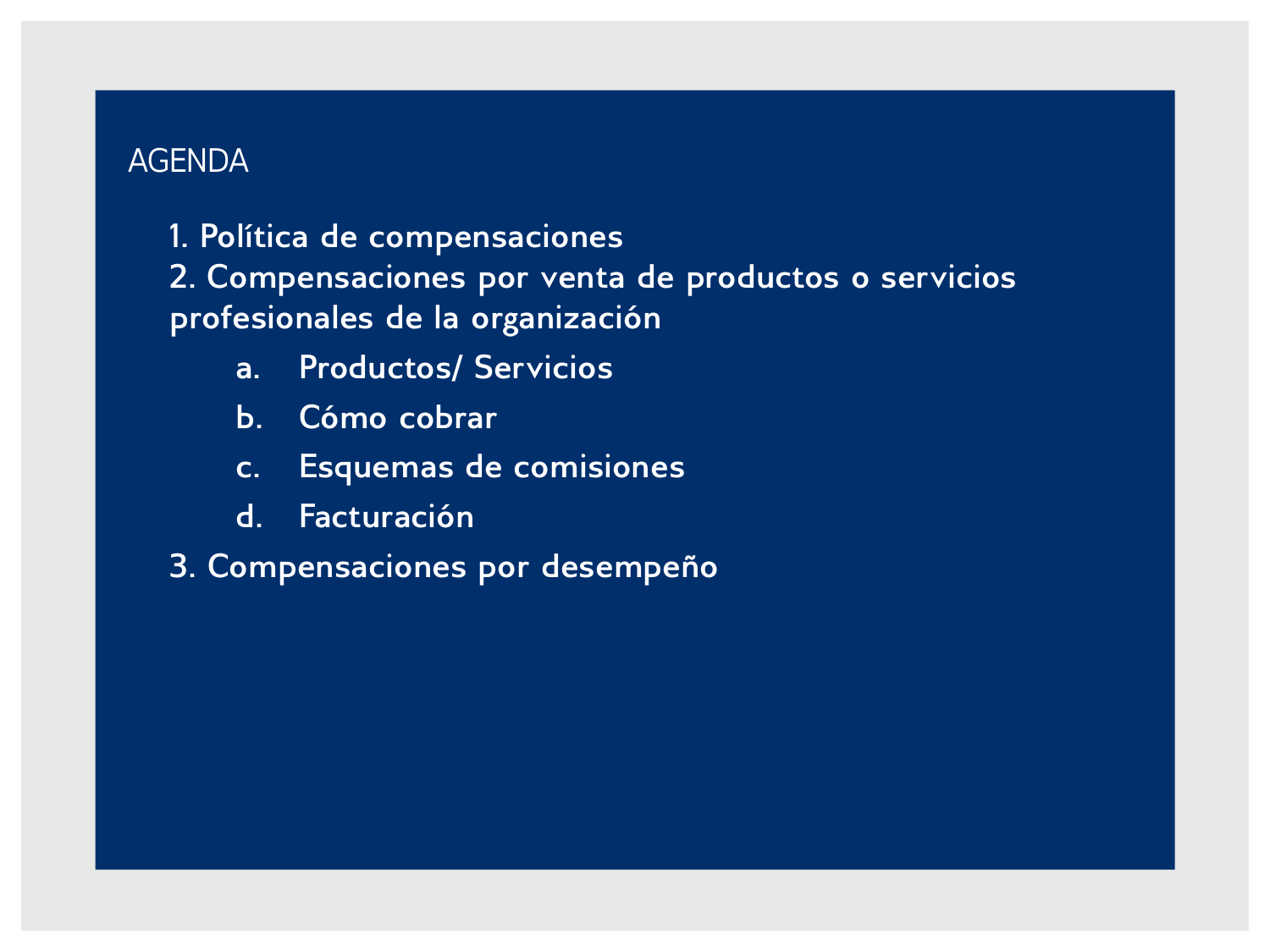

# AGENDA

AGENDA

1. Política de compensaciones
2. Compensaciones por venta de productos o servicios profesionales de la organización
Productos/ Servicios
Cómo cobrar
Esquemas de comisiones
Facturación
3. Compensaciones por desempeño